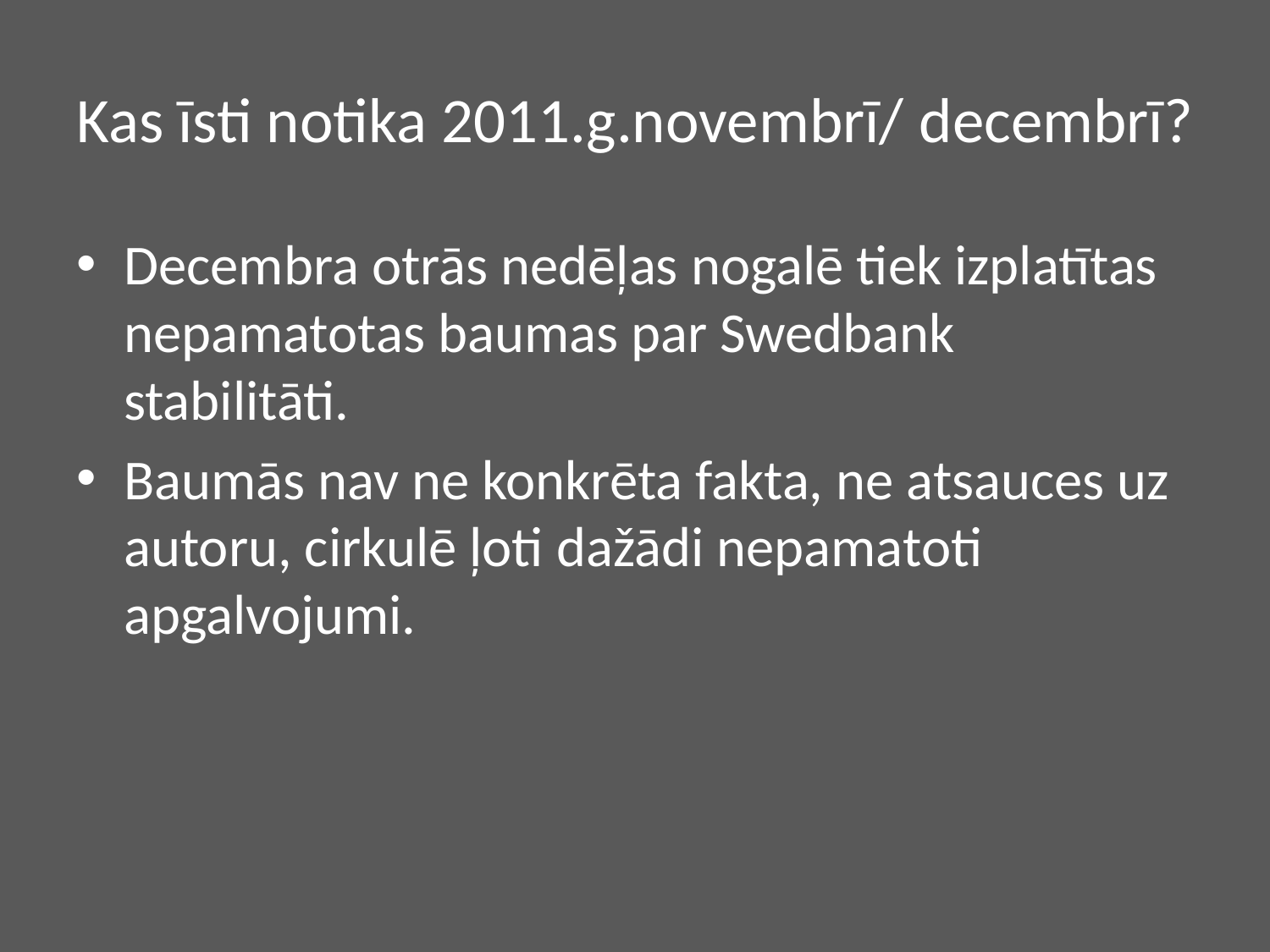

# Kas īsti notika 2011.g.novembrī/ decembrī?
Decembra otrās nedēļas nogalē tiek izplatītas nepamatotas baumas par Swedbank stabilitāti.
Baumās nav ne konkrēta fakta, ne atsauces uz autoru, cirkulē ļoti dažādi nepamatoti apgalvojumi.